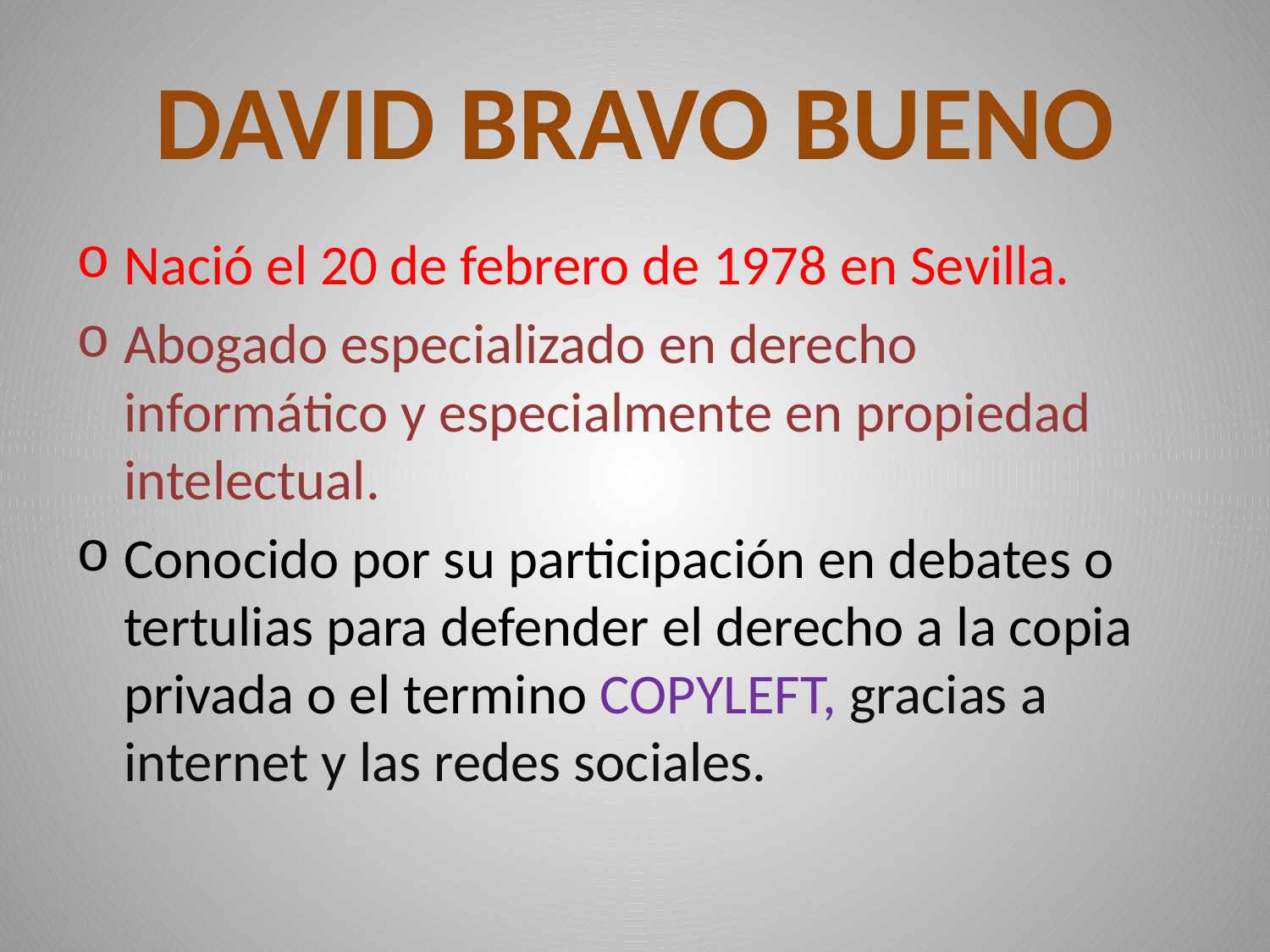

# DAVID BRAVO BUENO
Nació el 20 de febrero de 1978 en Sevilla.
Abogado especializado en derecho informático y especialmente en propiedad intelectual.
Conocido por su participación en debates o tertulias para defender el derecho a la copia privada o el termino COPYLEFT, gracias a internet y las redes sociales.